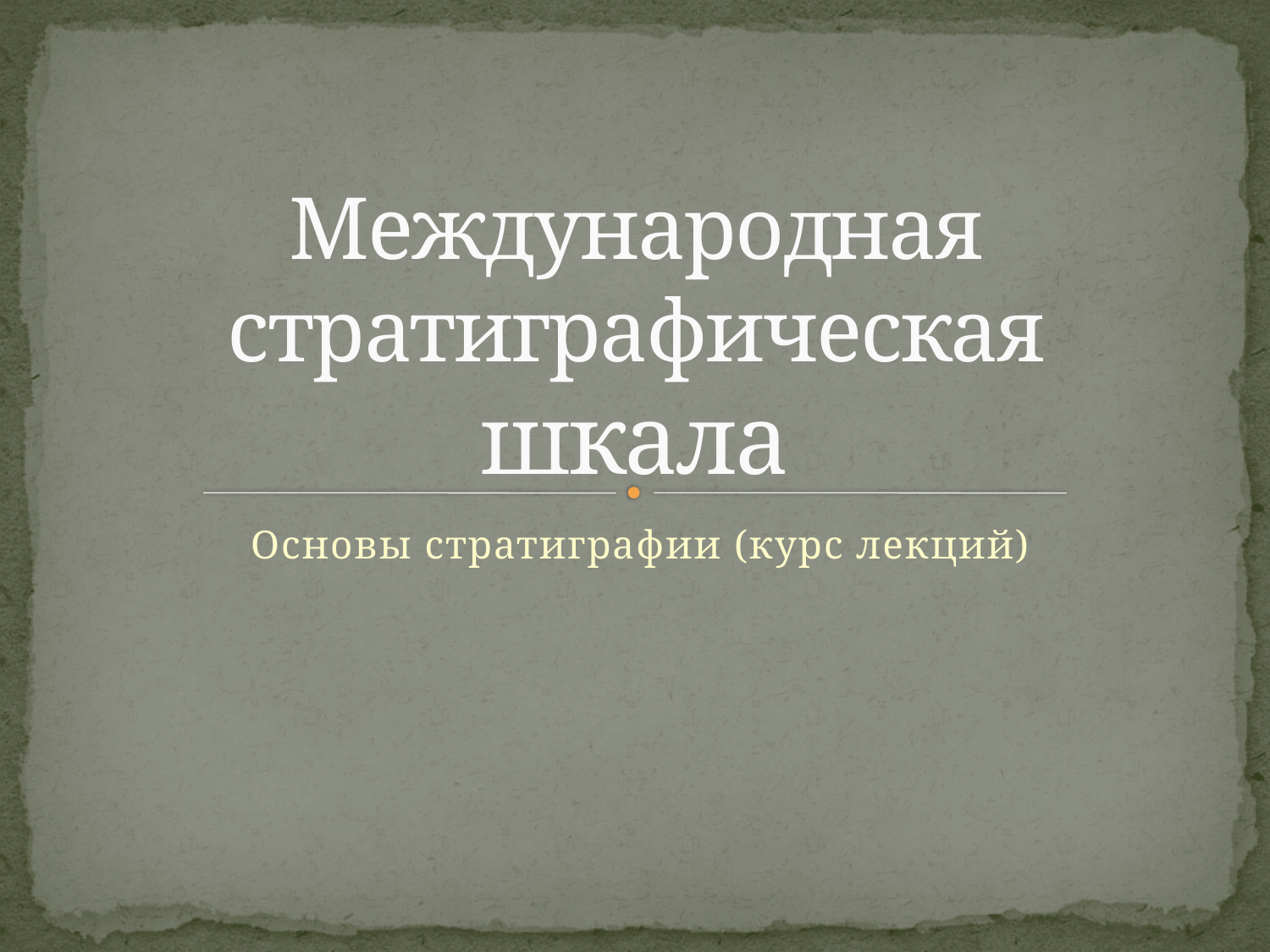

# Международная стратиграфическая шкала
Основы стратиграфии (курс лекций)